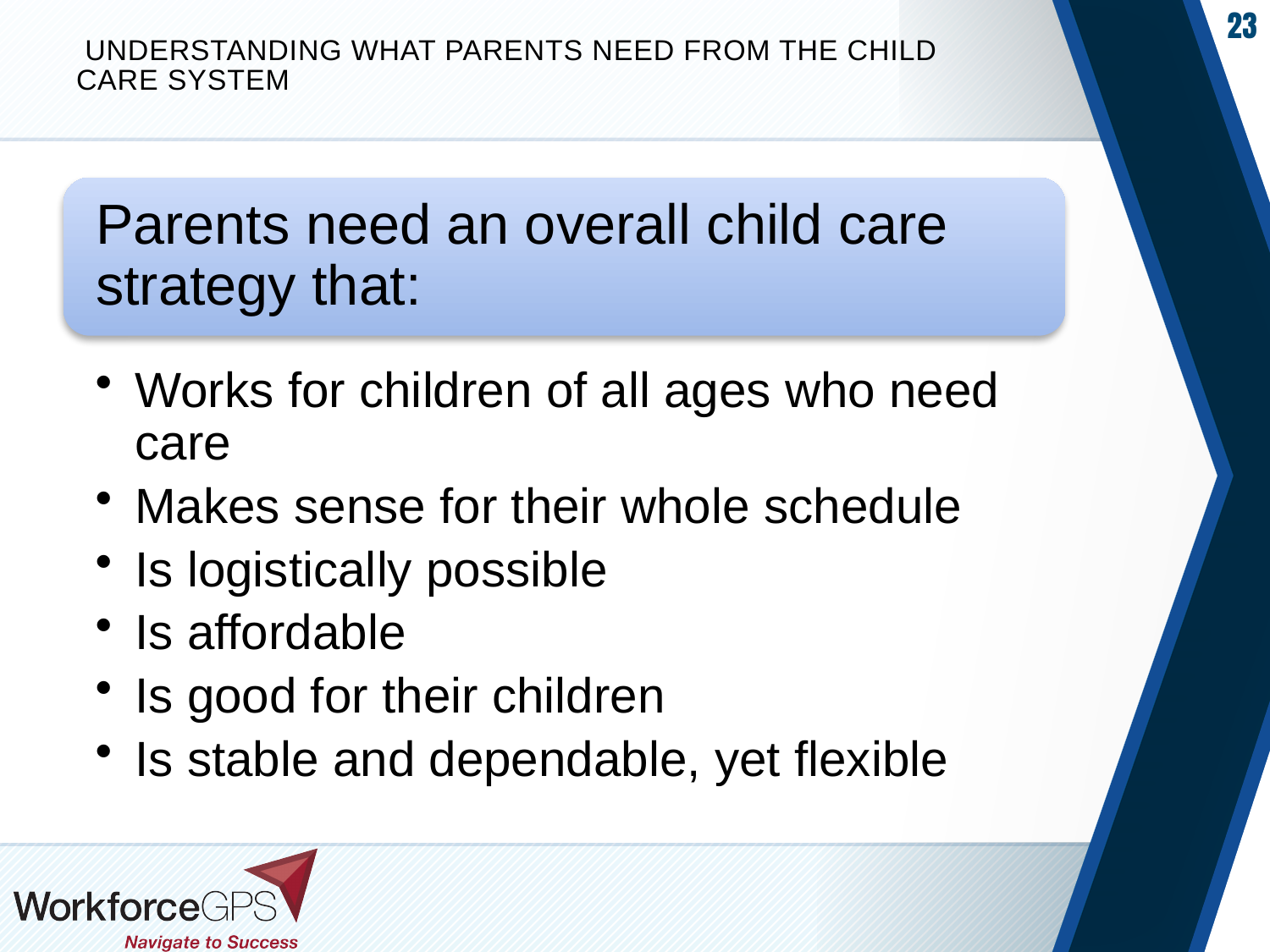

# Understanding what parents need from the child care system
Parents need an overall child care strategy that:
Works for children of all ages who need care
Makes sense for their whole schedule
Is logistically possible
Is affordable
Is good for their children
Is stable and dependable, yet flexible